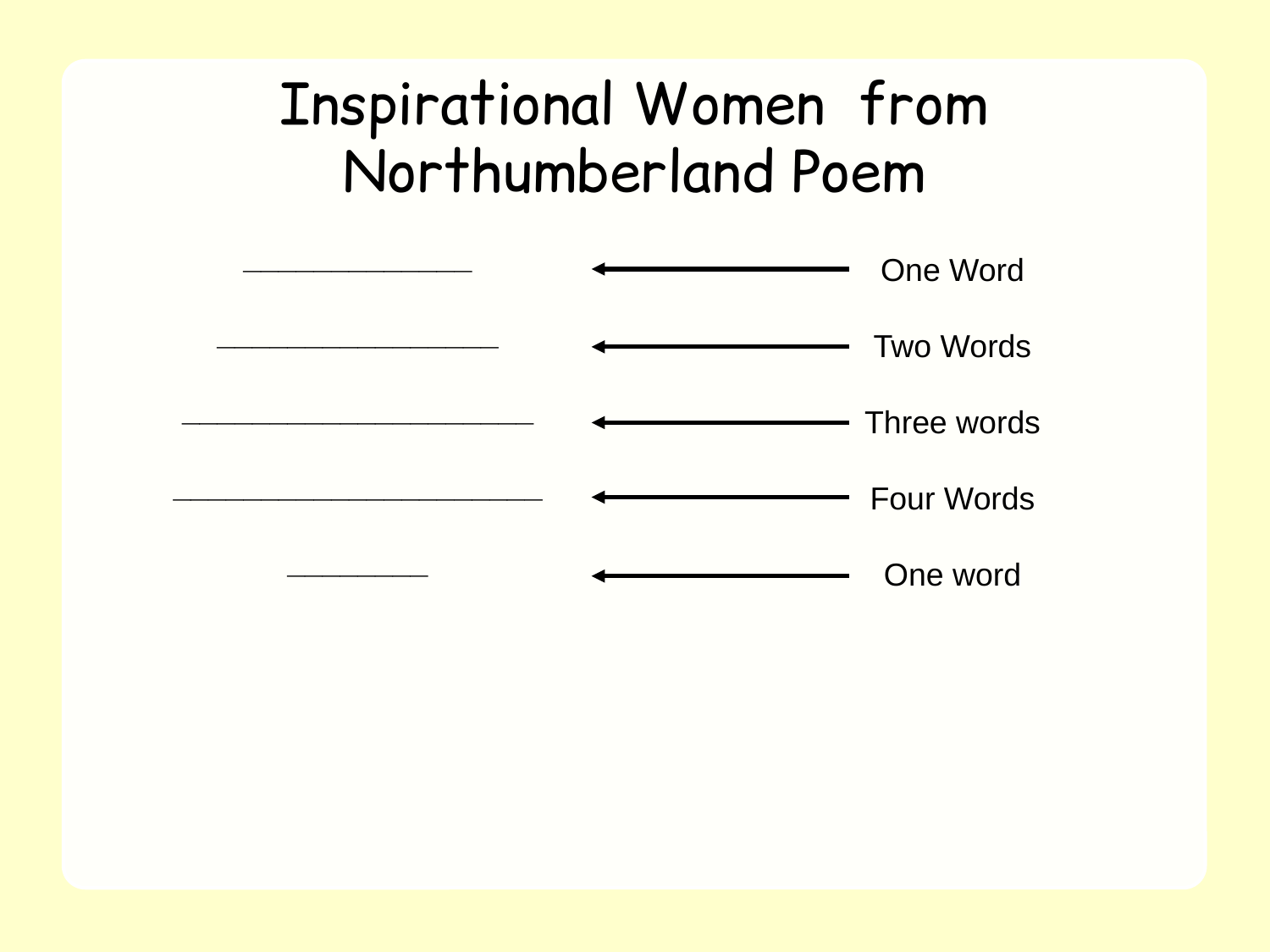

# Inspirational Women  from Northumberland Poem
_____________

________________

____________________

_____________________

________

One Word

Two Words

Three words

Four Words

One word